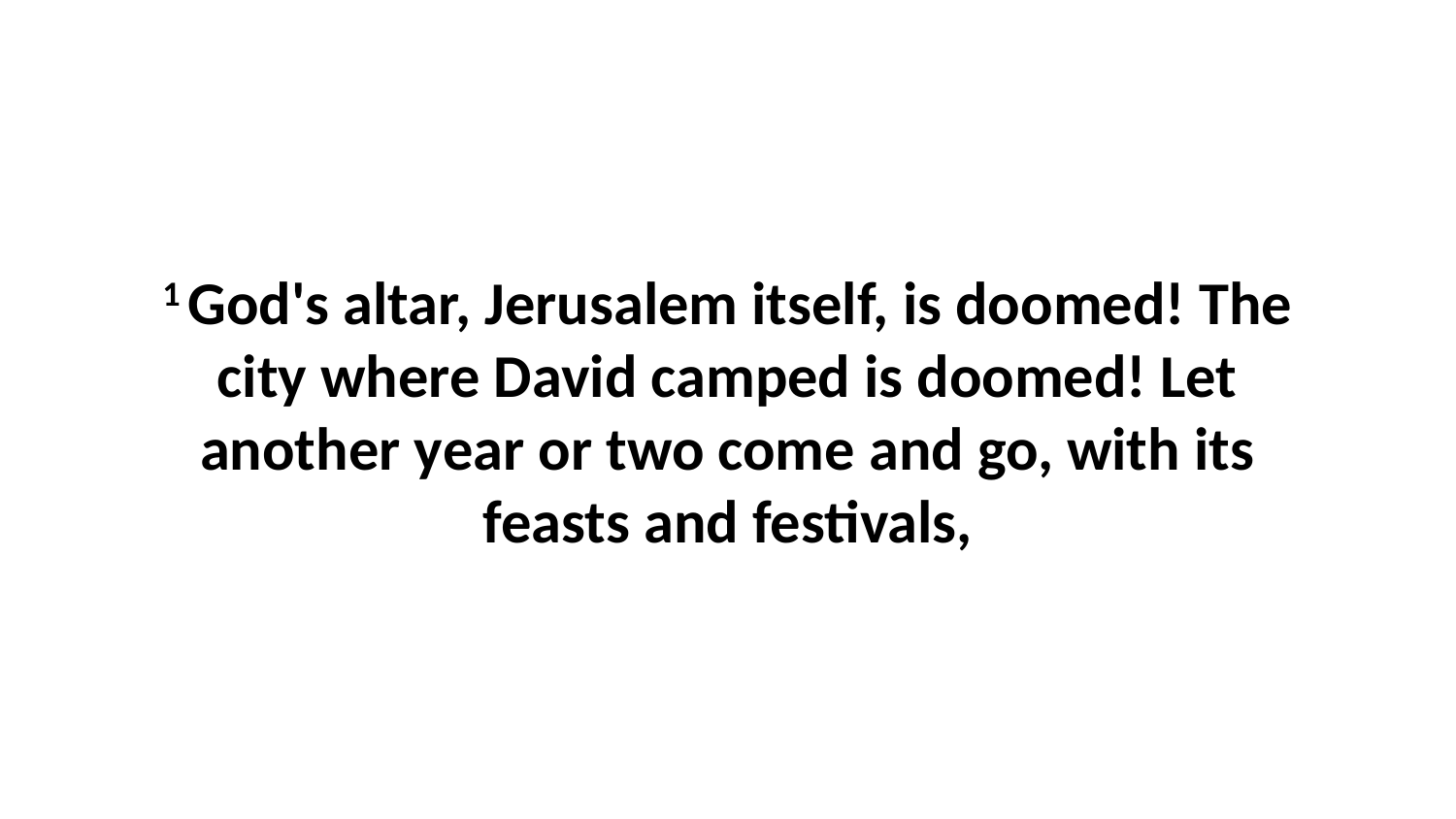

1 God's altar, Jerusalem itself, is doomed! The city where David camped is doomed! Let another year or two come and go, with its feasts and festivals,